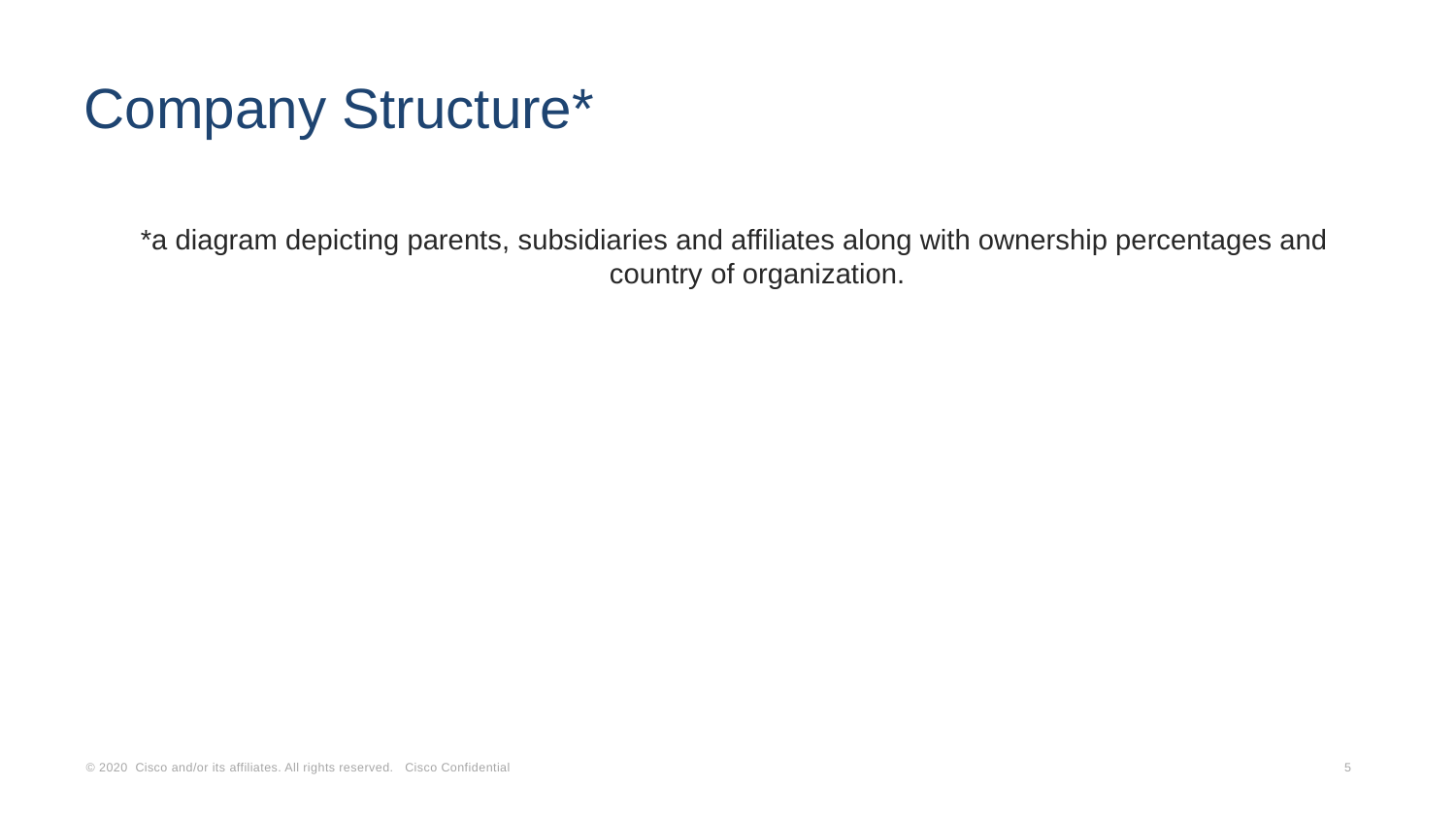

# Company Structure*
*a diagram depicting parents, subsidiaries and affiliates along with ownership percentages and country of organization.